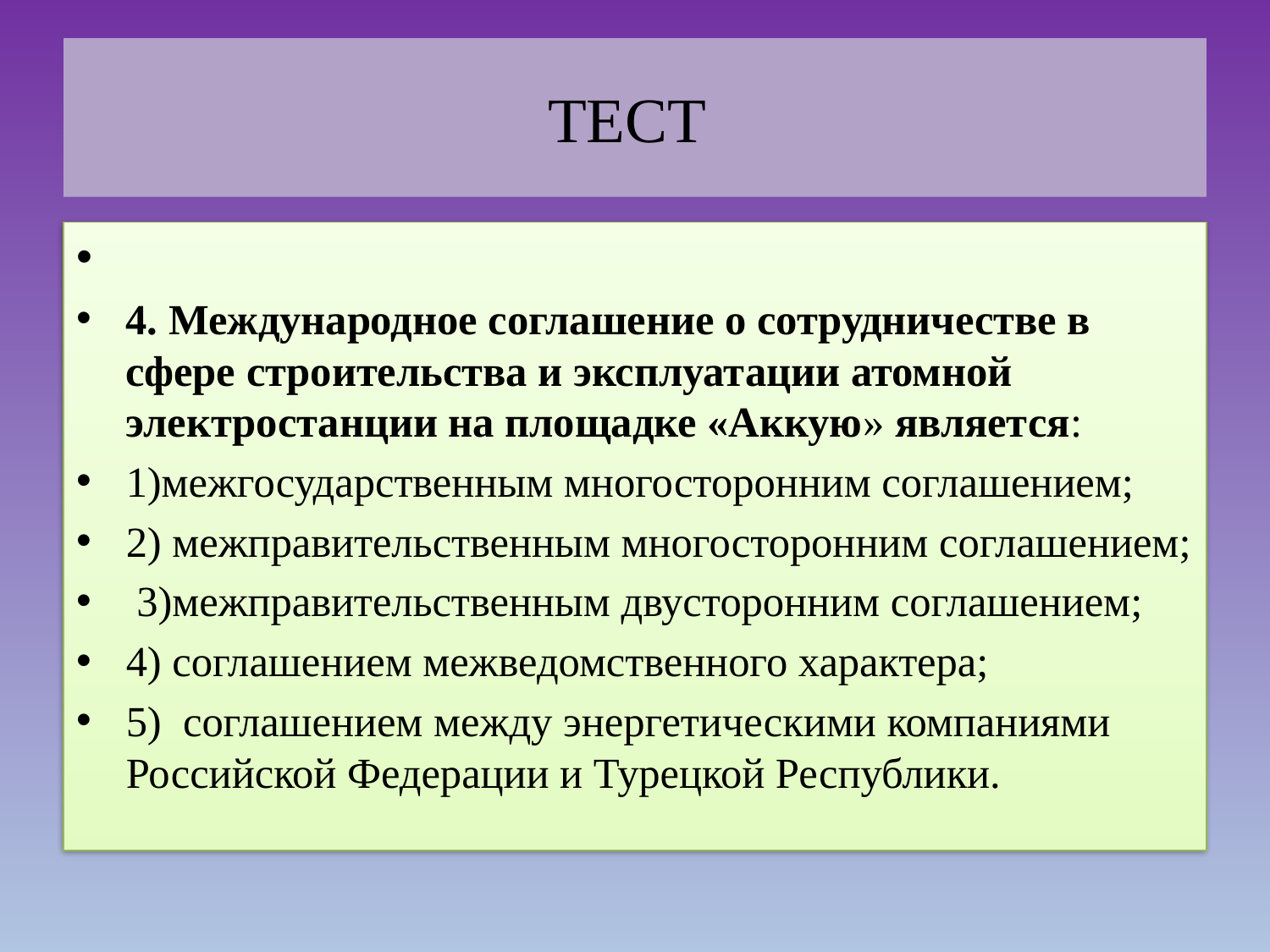

# ТЕСТ

4. Международное соглашение о сотрудничестве в сфере строительства и эксплуатации атомной электростанции на площадке «Аккую» является:
1)межгосударственным многосторонним соглашением;
2) межправительственным многосторонним соглашением;
 3)межправительственным двусторонним соглашением;
4) соглашением межведомственного характера;
5)  соглашением между энергетическими компаниями Российской Федерации и Турецкой Республики.